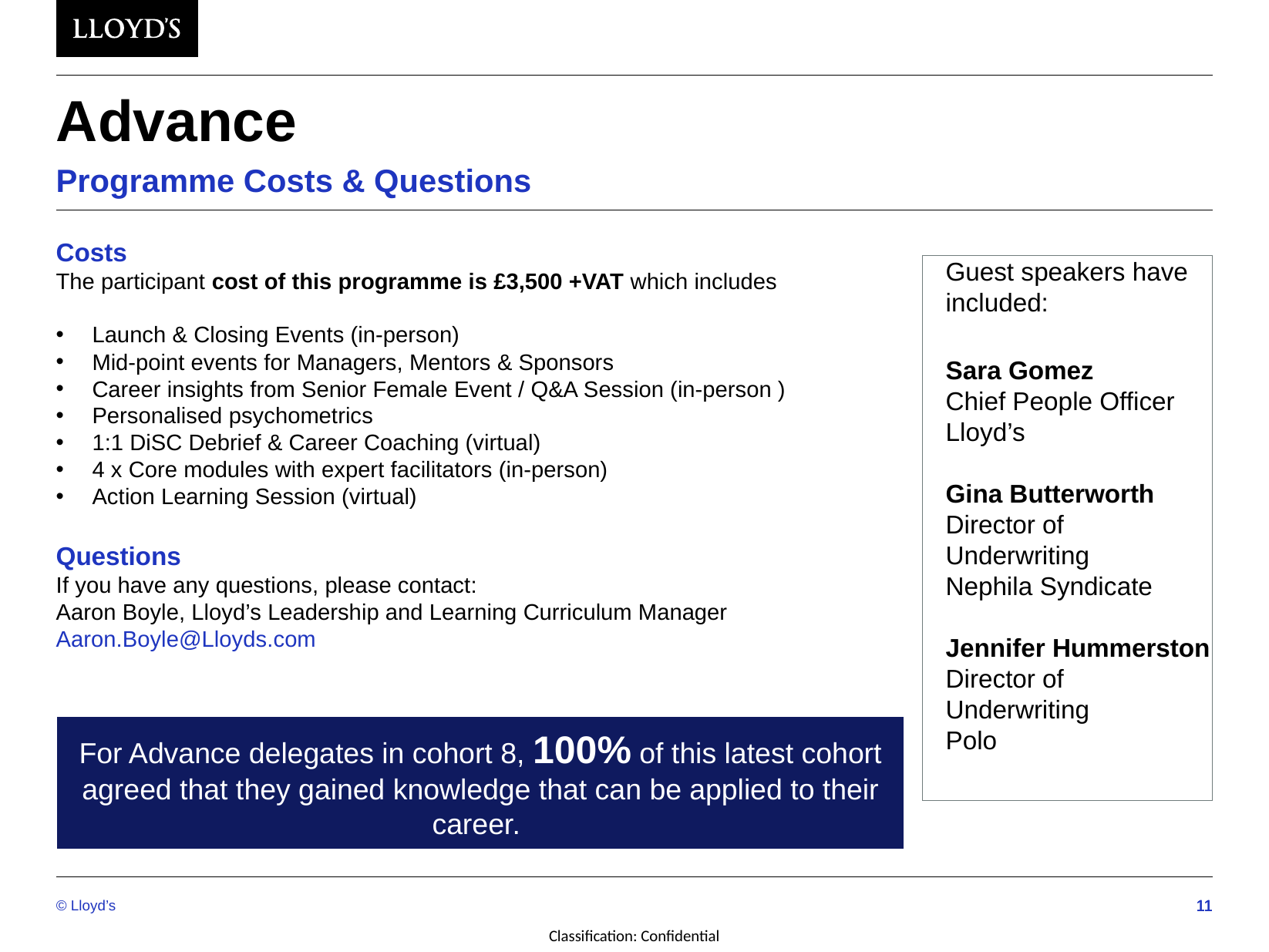

# Advance
Programme Costs & Questions

Costs
The participant cost of this programme is £3,500 +VAT which includes

Launch & Closing Events (in-person)
Mid-point events for Managers, Mentors & Sponsors
Career insights from Senior Female Event / Q&A Session (in-person )
Personalised psychometrics
1:1 DiSC Debrief & Career Coaching (virtual)
4 x Core modules with expert facilitators (in-person)
Action Learning Session (virtual)

Questions
If you have any questions, please contact:
Aaron Boyle, Lloyd’s Leadership and Learning Curriculum Manager
Aaron.Boyle@Lloyds.com

Guest speakers have included:

Sara Gomez
Chief People Officer
Lloyd’s

Gina Butterworth
Director of Underwriting
Nephila Syndicate

Jennifer Hummerston
Director of Underwriting
Polo

For Advance delegates in cohort 8, 100% of this latest cohort agreed that they gained knowledge that can be applied to their career.
© Lloyd’s